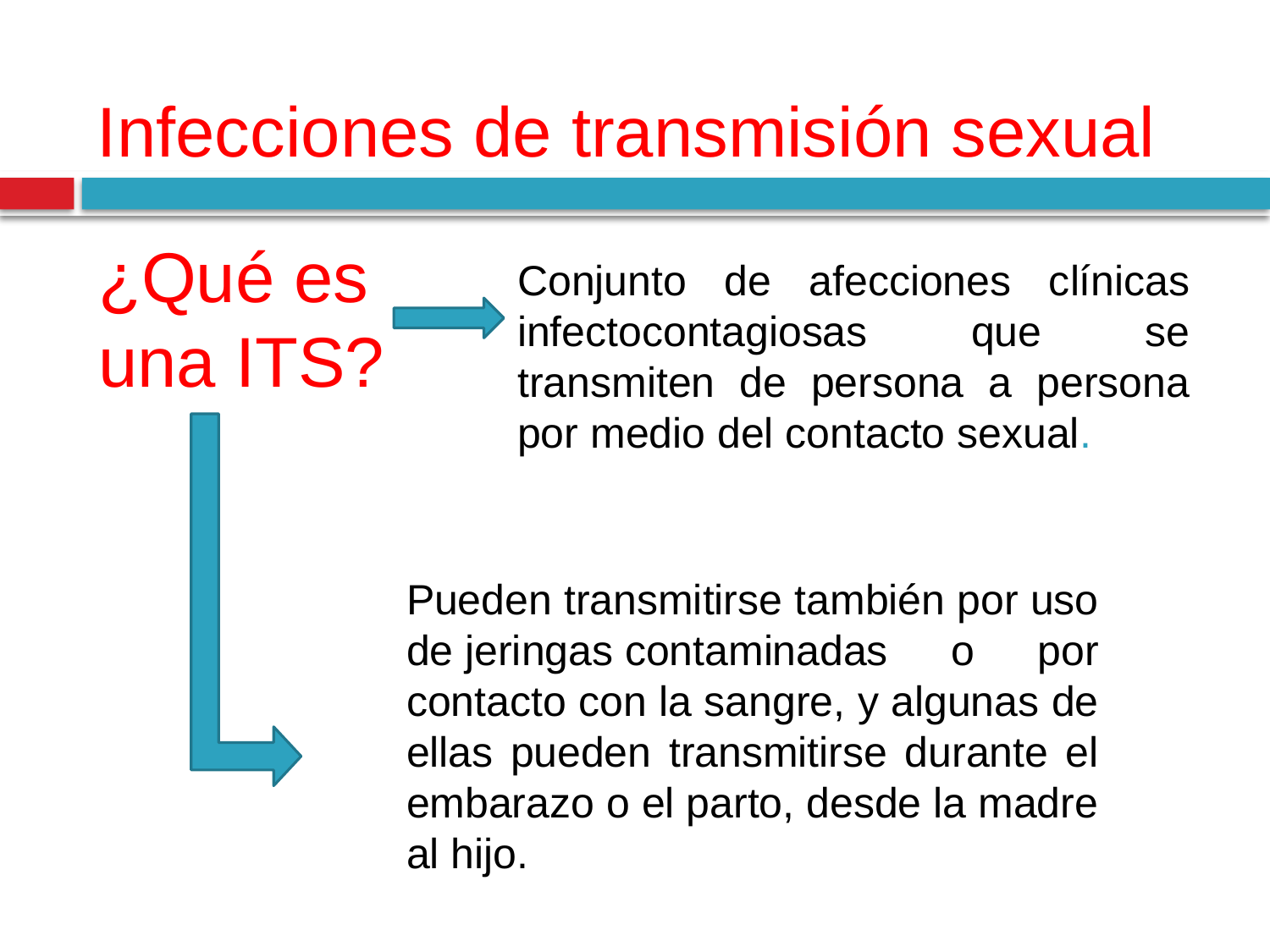

Infecciones de transmisión sexual
¿Qué es una ITS?
Conjunto de afecciones clínicas infectocontagiosas que se transmiten de persona a persona por medio del contacto sexual.

Pueden transmitirse también por uso de jeringas contaminadas o por contacto con la sangre, y algunas de ellas pueden transmitirse durante el embarazo o el parto, desde la madre al hijo.